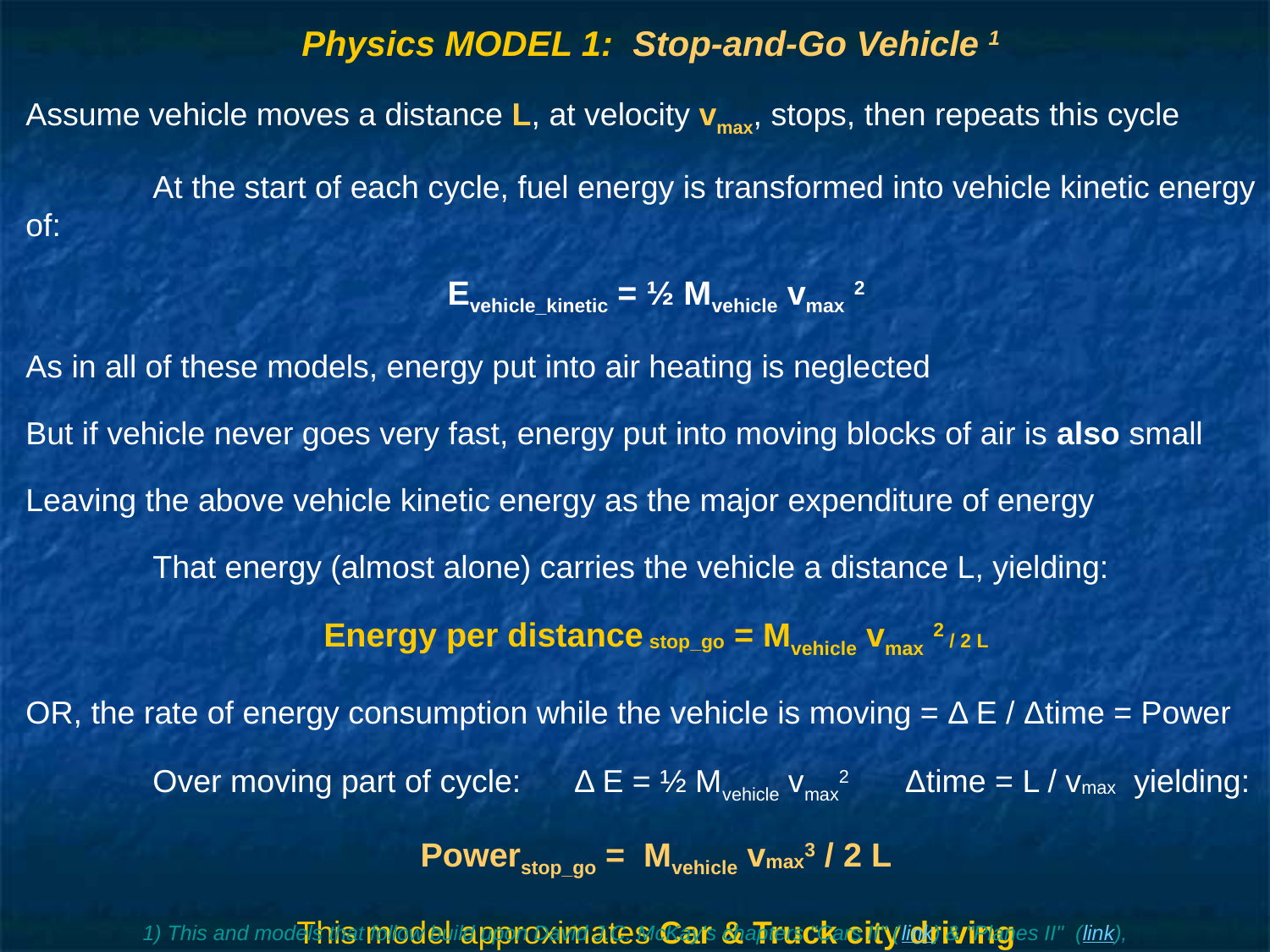

# Physics MODEL 1:  Stop-and-Go Vehicle 1
Assume vehicle moves a distance L, at velocity vmax, stops, then repeats this cycle

	At the start of each cycle, fuel energy is transformed into vehicle kinetic energy of:

Evehicle_kinetic = ½ Mvehicle vmax 2

As in all of these models, energy put into air heating is neglected

But if vehicle never goes very fast, energy put into moving blocks of air is also small

Leaving the above vehicle kinetic energy as the major expenditure of energy

	That energy (almost alone) carries the vehicle a distance L, yielding:

Energy per distance stop_go = Mvehicle vmax 2 / 2 L

OR, the rate of energy consumption while the vehicle is moving = Δ E / Δtime = Power

	Over moving part of cycle:      Δ E = ½ Mvehicle vmax2           Δtime = L / vmax  yielding:

Powerstop_go =  Mvehicle vmax3 / 2 L

This model approximates Car & Truck city driving
1) This and models that follow build upon David J.C. McKay's chapters "Cars II" (link) & "Planes II"  (link),